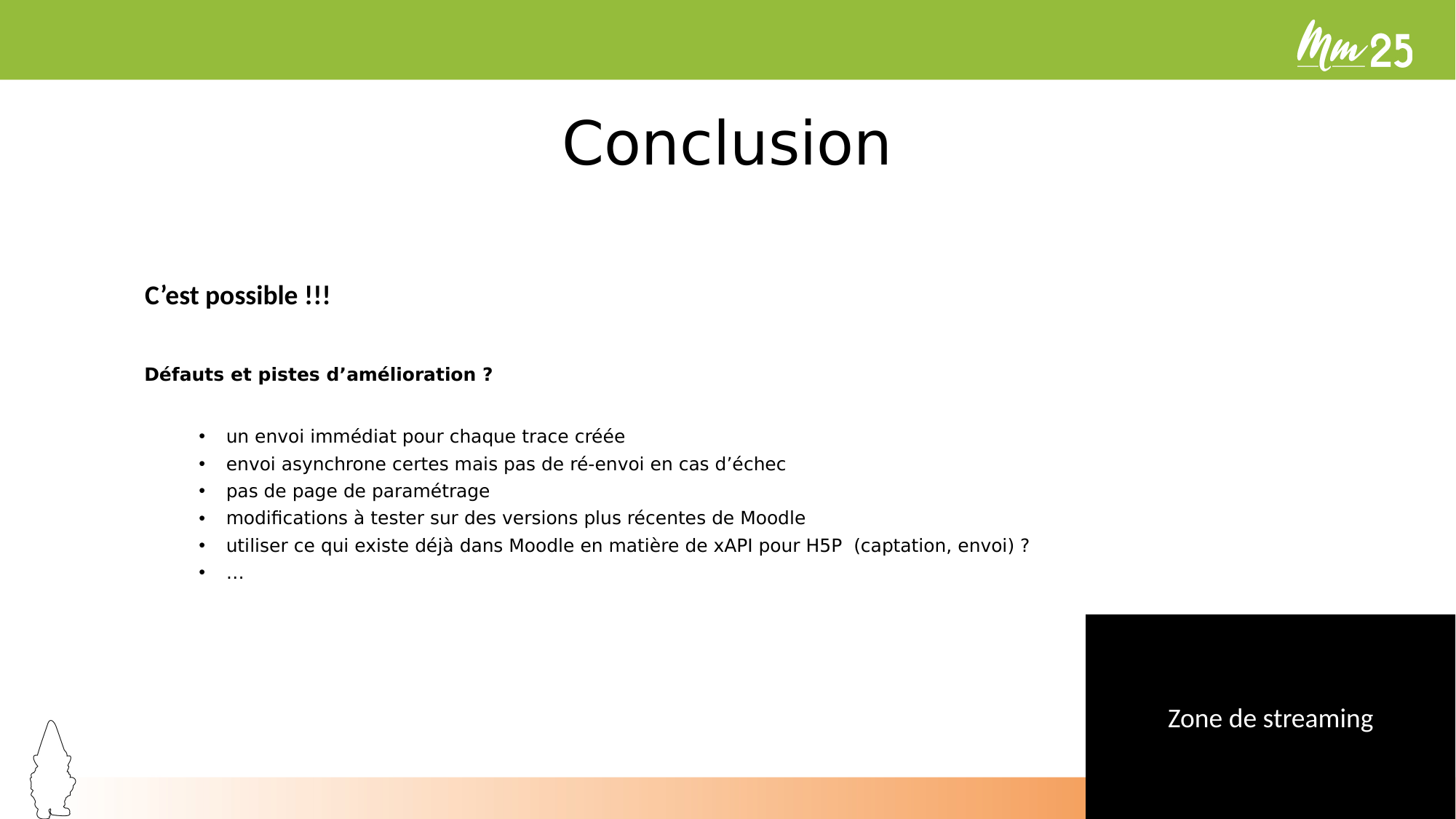

# Conclusion
C’est possible !!!

Défauts et pistes d’amélioration ?

un envoi immédiat pour chaque trace créée
envoi asynchrone certes mais pas de ré-envoi en cas d’échec
pas de page de paramétrage
modifications à tester sur des versions plus récentes de Moodle
utiliser ce qui existe déjà dans Moodle en matière de xAPI pour H5P  (captation, envoi) ?
…